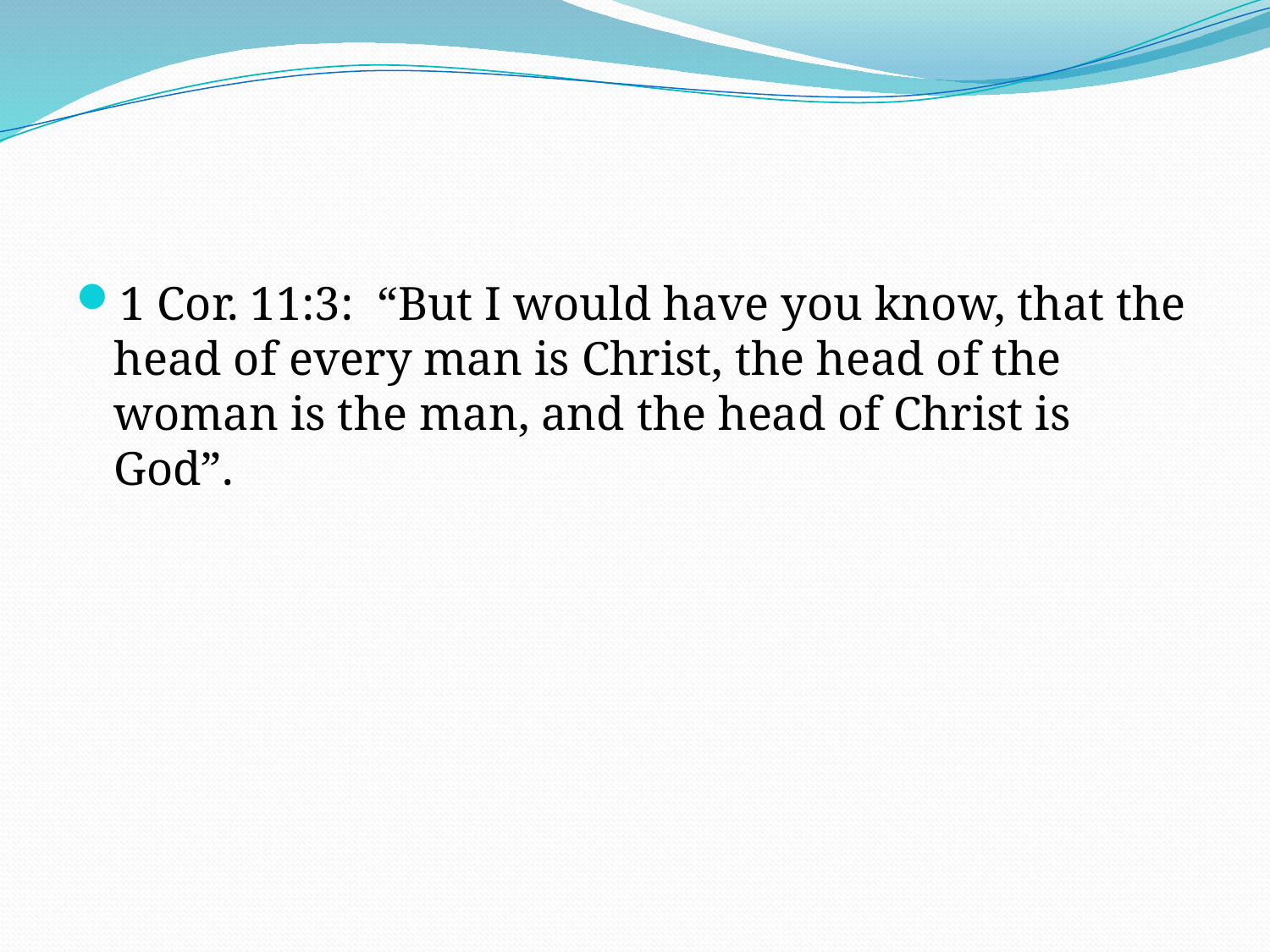

#
1 Cor. 11:3:  “But I would have you know, that the head of every man is Christ, the head of the woman is the man, and the head of Christ is God”.